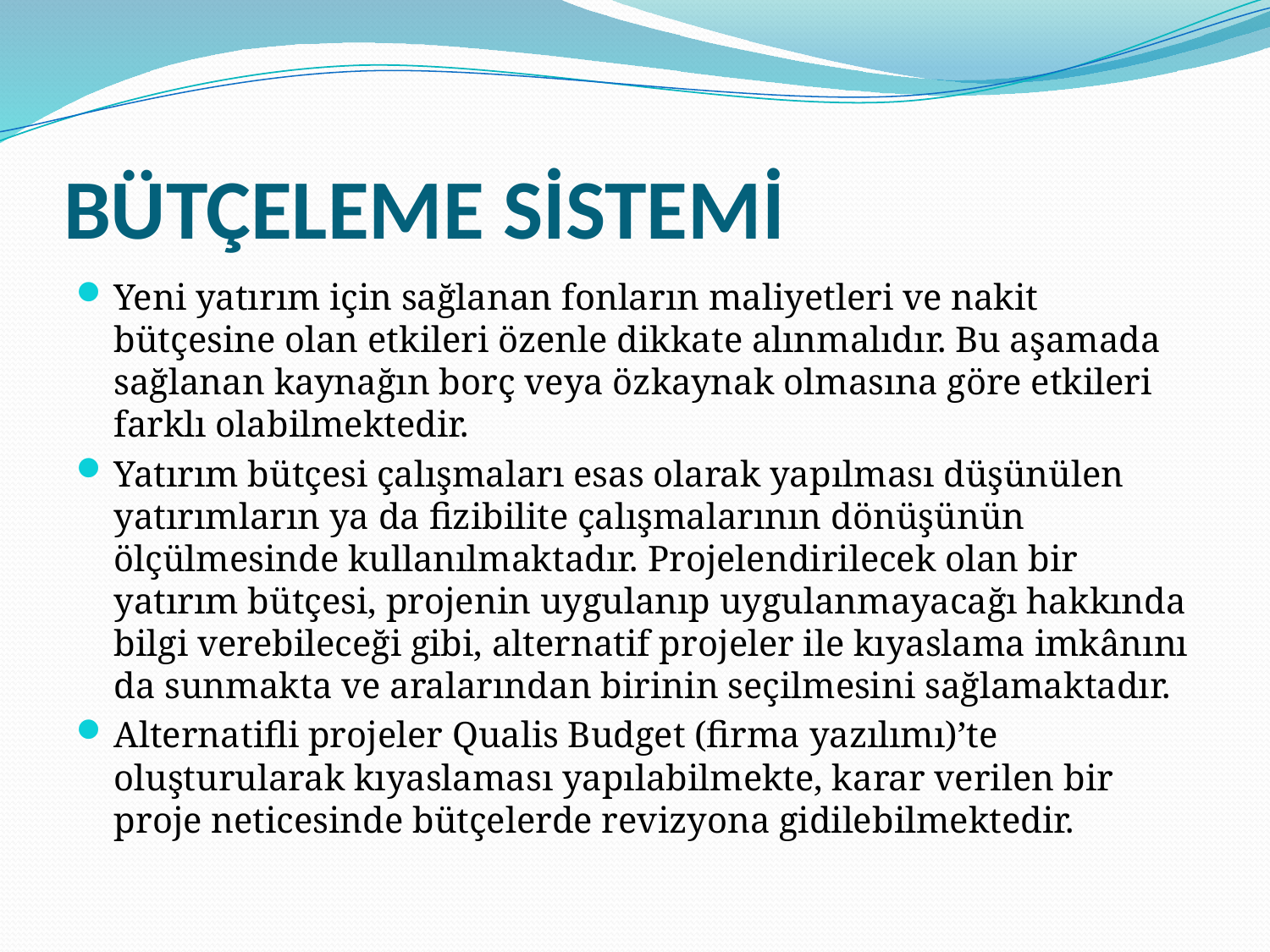

# BÜTÇELEME SİSTEMİ
Yeni yatırım için sağlanan fonların maliyetleri ve nakit bütçesine olan etkileri özenle dikkate alınmalıdır. Bu aşamada sağlanan kaynağın borç veya özkaynak olmasına göre etkileri farklı olabilmektedir.
Yatırım bütçesi çalışmaları esas olarak yapılması düşünülen yatırımların ya da fizibilite çalışmalarının dönüşünün ölçülmesinde kullanılmaktadır. Projelendirilecek olan bir yatırım bütçesi, projenin uygulanıp uygulanmayacağı hakkında bilgi verebileceği gibi, alternatif projeler ile kıyaslama imkânını da sunmakta ve aralarından birinin seçilmesini sağlamaktadır.
Alternatifli projeler Qualis Budget (firma yazılımı)’te oluşturularak kıyaslaması yapılabilmekte, karar verilen bir proje neticesinde bütçelerde revizyona gidilebilmektedir.